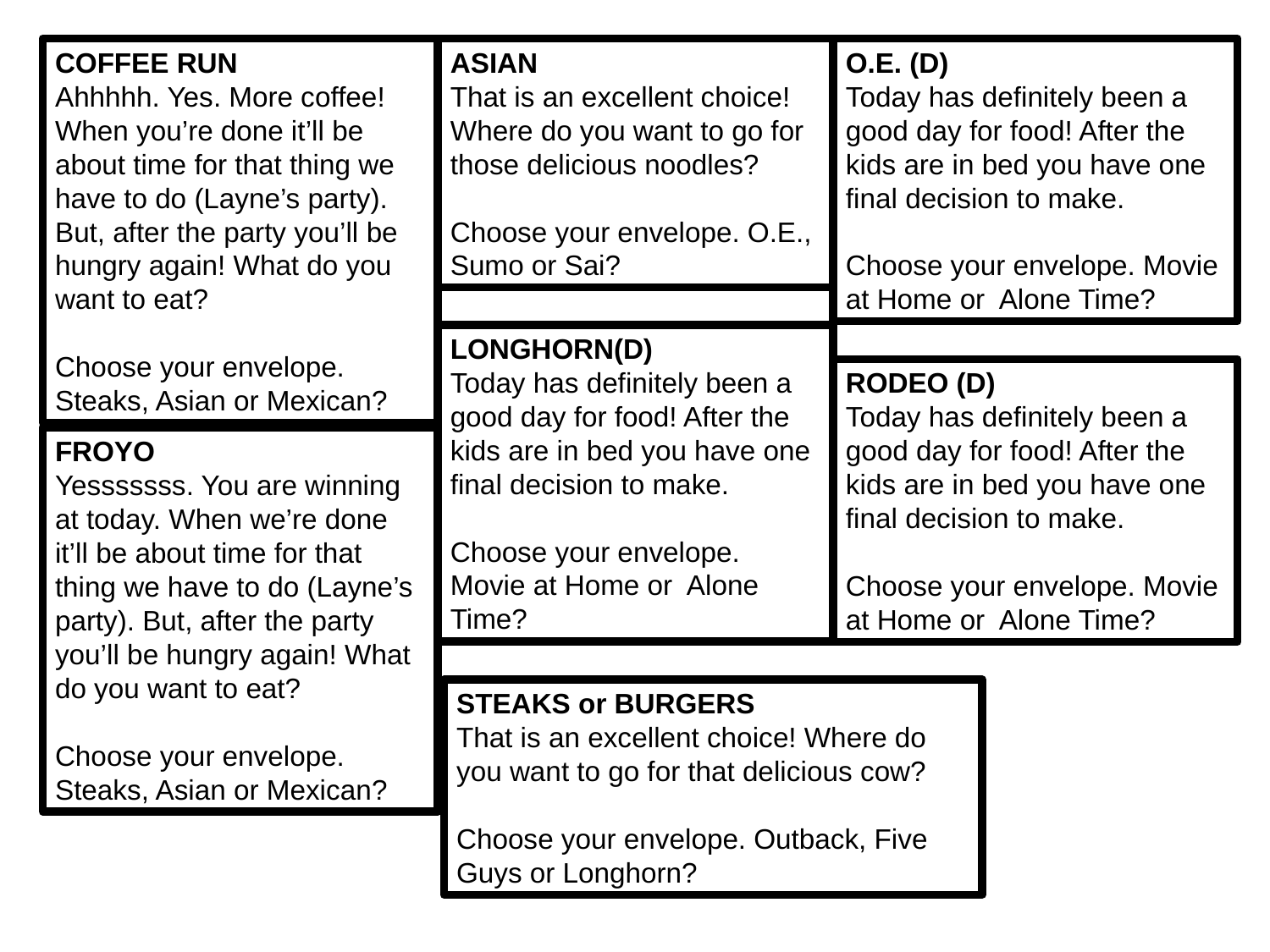

COFFEE RUN
Ahhhhh. Yes. More coffee!
When you’re done it’ll be about time for that thing we have to do (Layne’s party). But, after the party you’ll be hungry again! What do you want to eat?

Choose your envelope. Steaks, Asian or Mexican?
ASIAN
That is an excellent choice! Where do you want to go for those delicious noodles?

Choose your envelope. O.E., Sumo or Sai?
O.E. (D)
Today has definitely been a good day for food! After the kids are in bed you have one final decision to make.

Choose your envelope. Movie at Home or  Alone Time?
LONGHORN(D)
Today has definitely been a good day for food! After the kids are in bed you have one final decision to make.

Choose your envelope. Movie at Home or  Alone Time?
RODEO (D)
Today has definitely been a good day for food! After the kids are in bed you have one final decision to make.

Choose your envelope. Movie at Home or  Alone Time?
FROYO
Yesssssss. You are winning at today. When we’re done it’ll be about time for that thing we have to do (Layne’s party). But, after the party you’ll be hungry again! What do you want to eat?

Choose your envelope. Steaks, Asian or Mexican?
STEAKS or BURGERS
That is an excellent choice! Where do you want to go for that delicious cow?

Choose your envelope. Outback, Five Guys or Longhorn?